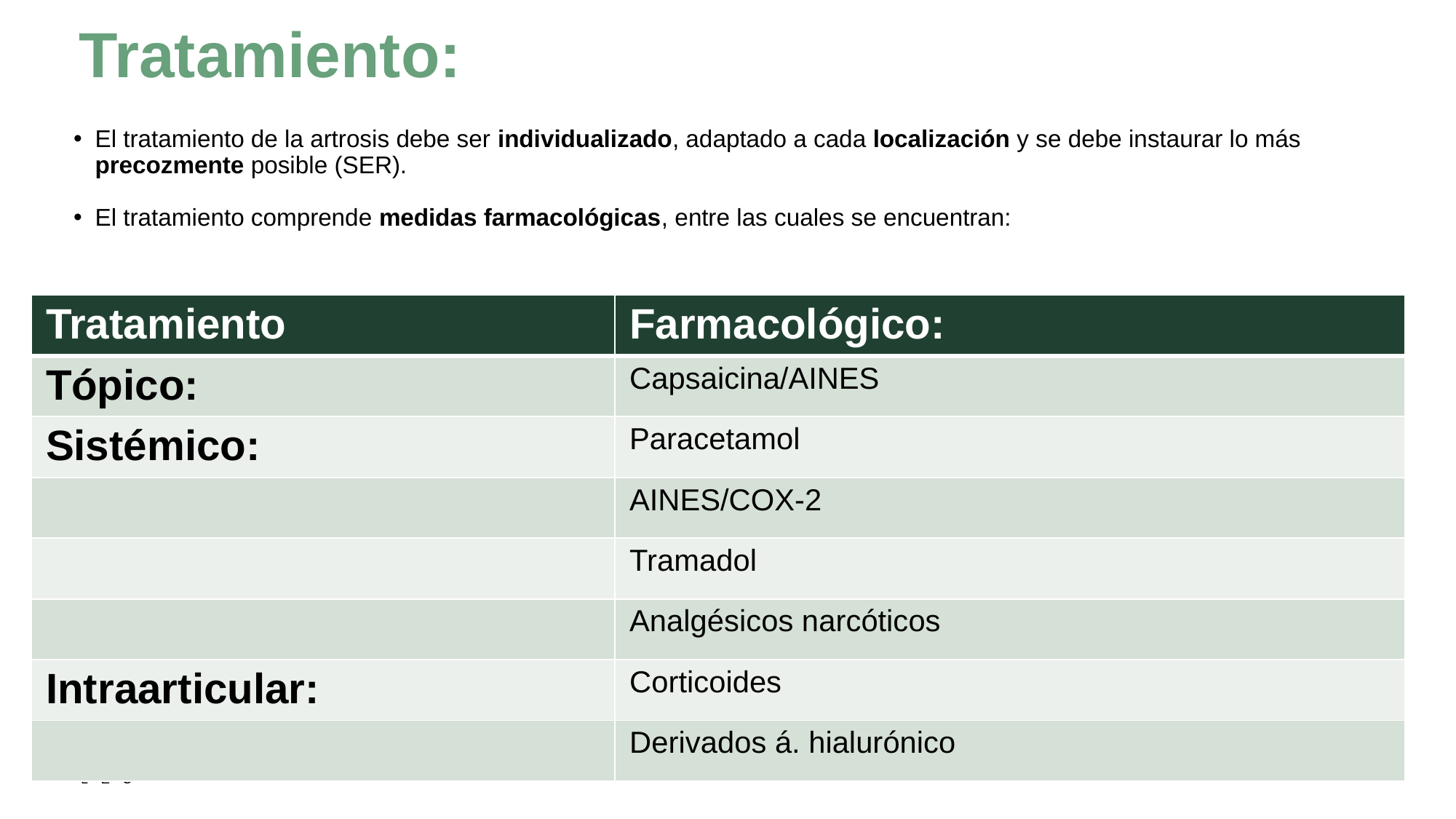

# Tratamiento:
El tratamiento de la artrosis debe ser individualizado, adaptado a cada localización y se debe instaurar lo más precozmente posible (SER).

El tratamiento comprende medidas farmacológicas, entre las cuales se encuentran:

| Tratamiento | Farmacológico: |
| --- | --- |
| Tópico: | Capsaicina/AINES |
| Sistémico: | Paracetamol |
|  | AINES/COX-2 |
|  | Tramadol |
|  | Analgésicos narcóticos |
| Intraarticular: | Corticoides |
|  | Derivados á. hialurónico |